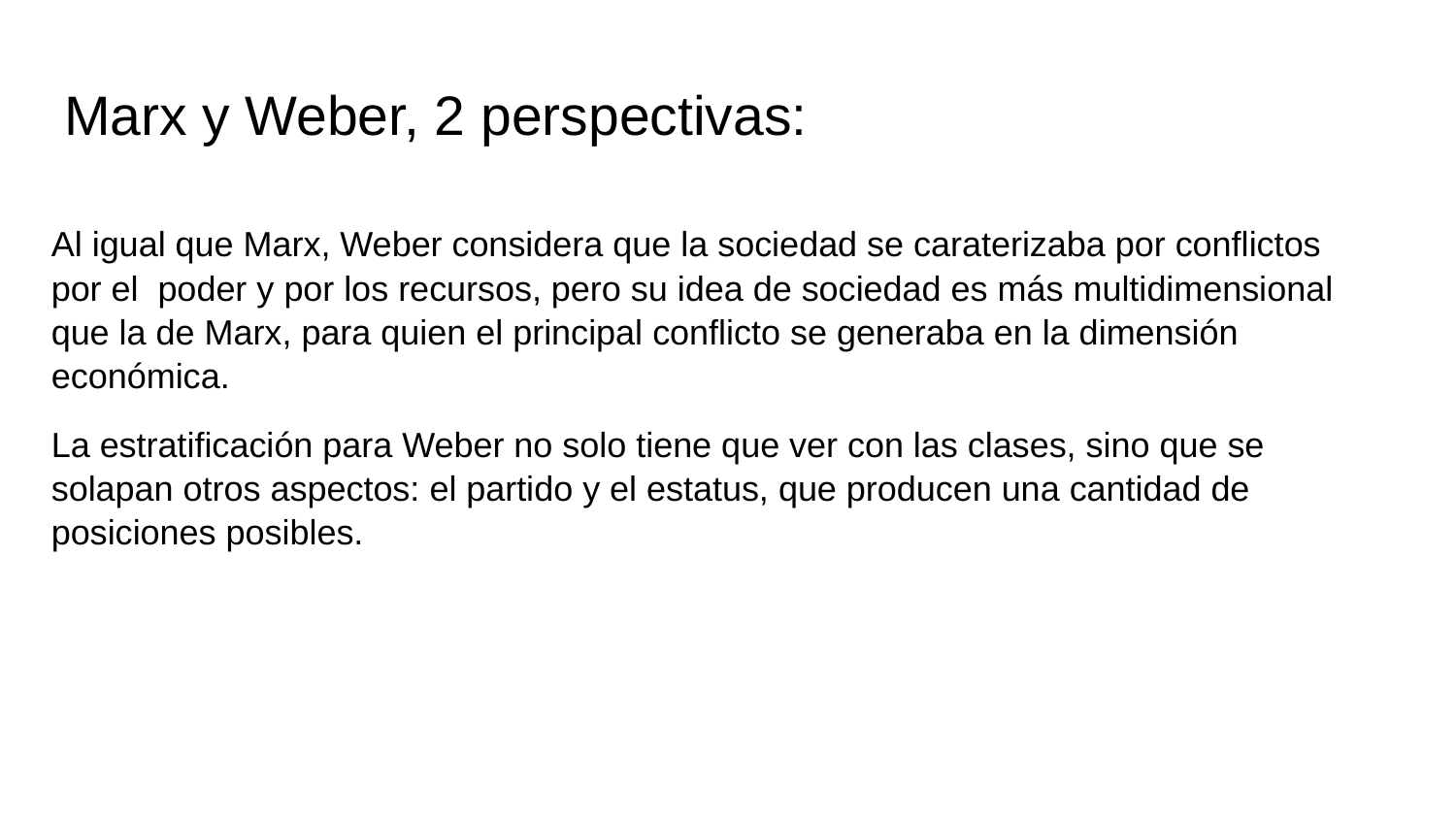

# Marx y Weber, 2 perspectivas:

Al igual que Marx, Weber considera que la sociedad se caraterizaba por conflictos por el  poder y por los recursos, pero su idea de sociedad es más multidimensional que la de Marx, para quien el principal conflicto se generaba en la dimensión económica.
La estratificación para Weber no solo tiene que ver con las clases, sino que se solapan otros aspectos: el partido y el estatus, que producen una cantidad de posiciones posibles.